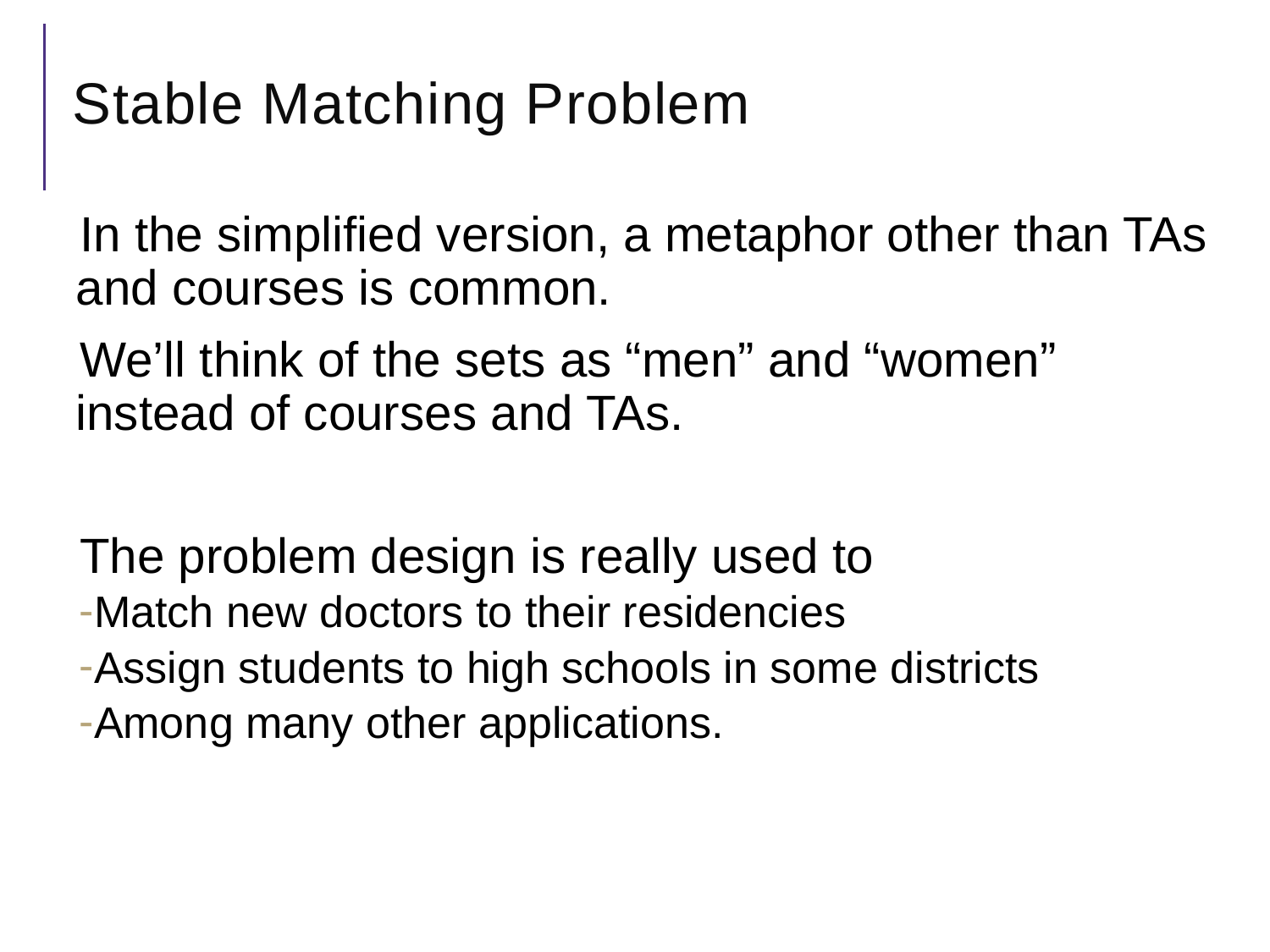

# Stable Matching Problem
In the simplified version, a metaphor other than TAs and courses is common.
We’ll think of the sets as “men” and “women” instead of courses and TAs.

The problem design is really used to
Match new doctors to their residencies
Assign students to high schools in some districts
Among many other applications.